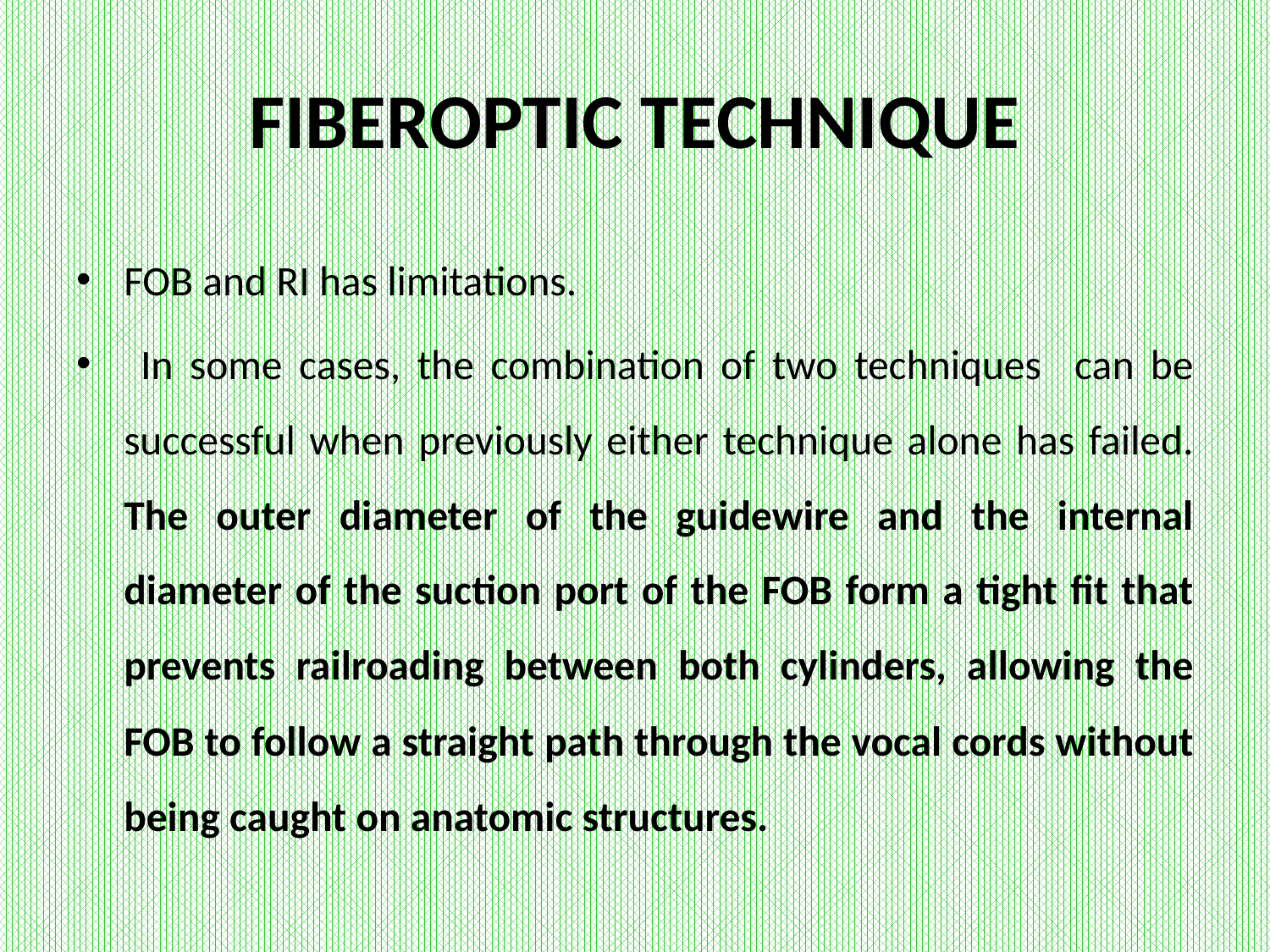

# FIBEROPTIC TECHNIQUE
FOB and RI has limitations.
 In some cases, the combination of two techniques  can be successful when previously either technique alone has failed. The outer diameter of the guidewire and the internal diameter of the suction port of the FOB form a tight fit that prevents railroading between both cylinders, allowing the FOB to follow a straight path through the vocal cords without being caught on anatomic structures.